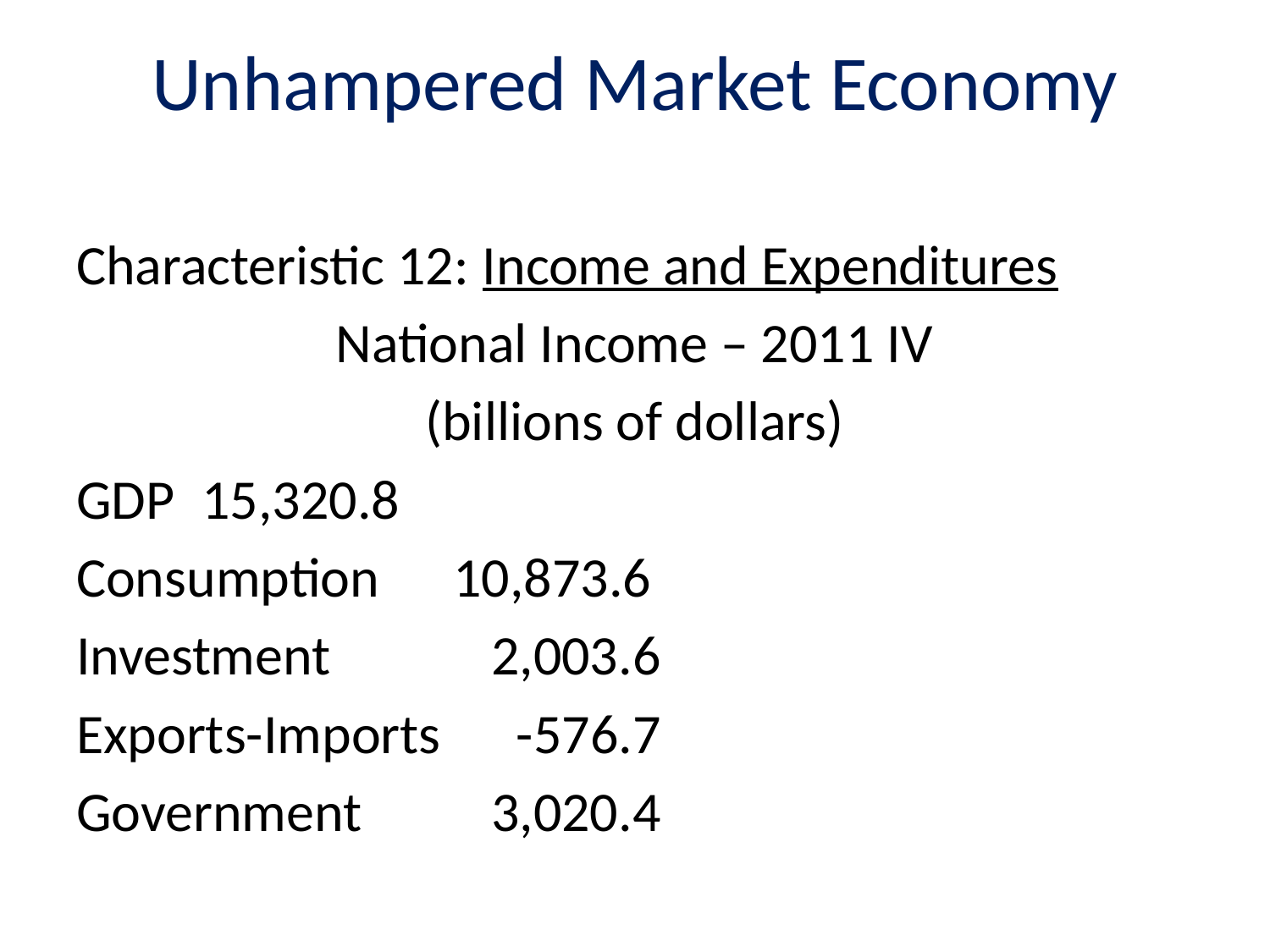

# Unhampered Market Economy
Characteristic 12: Income and Expenditures
National Income – 2011 IV
(billions of dollars)
GDP		15,320.8
Consumption	10,873.6
Investment	   2,003.6
Exports-Imports	     -576.7
Government	   3,020.4